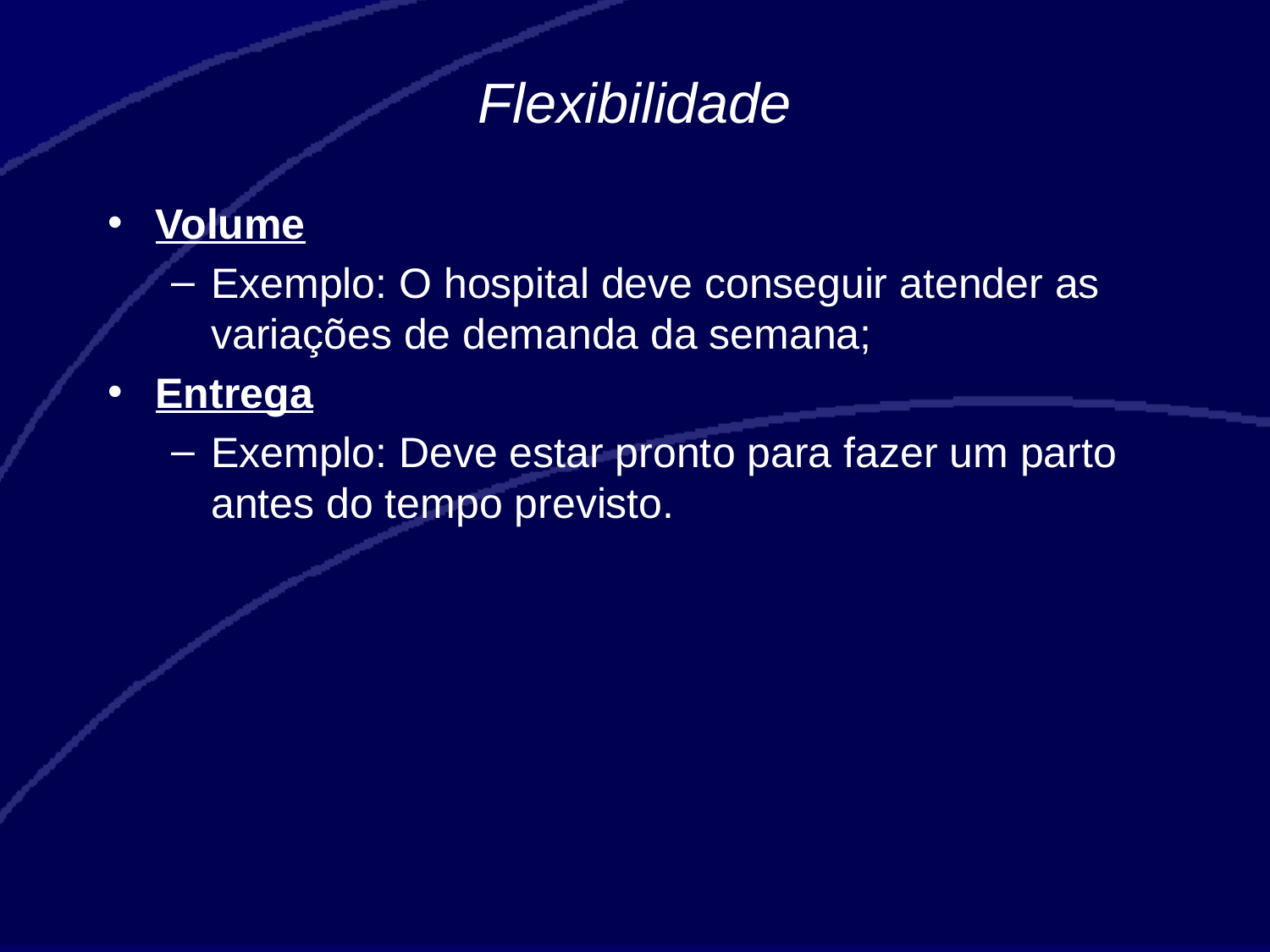

# Flexibilidade
Volume
Exemplo: O hospital deve conseguir atender as variações de demanda da semana;
Entrega
Exemplo: Deve estar pronto para fazer um parto antes do tempo previsto.